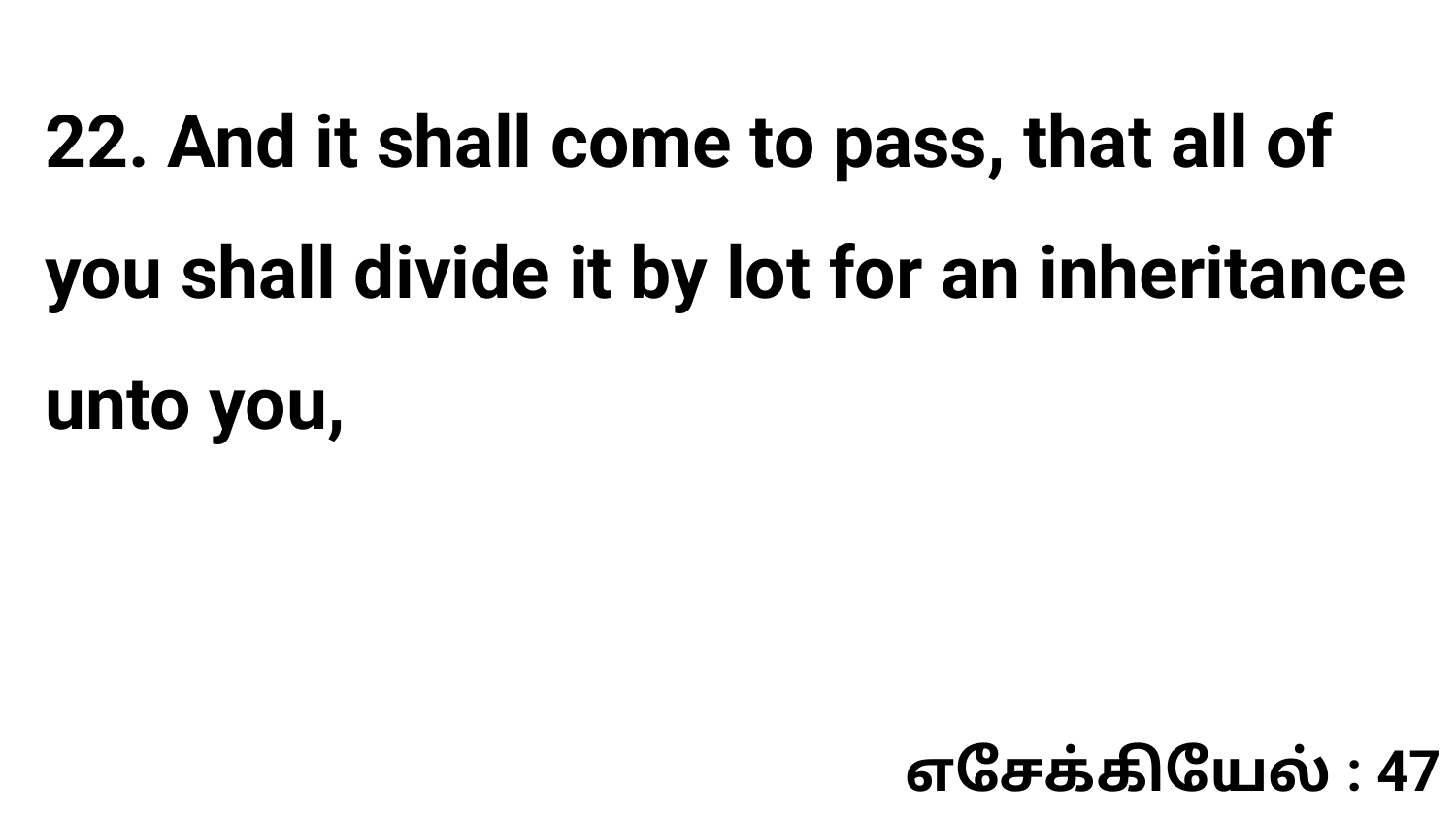

22. And it shall come to pass, that all of you shall divide it by lot for an inheritance unto you,
எசேக்கியேல் : 47